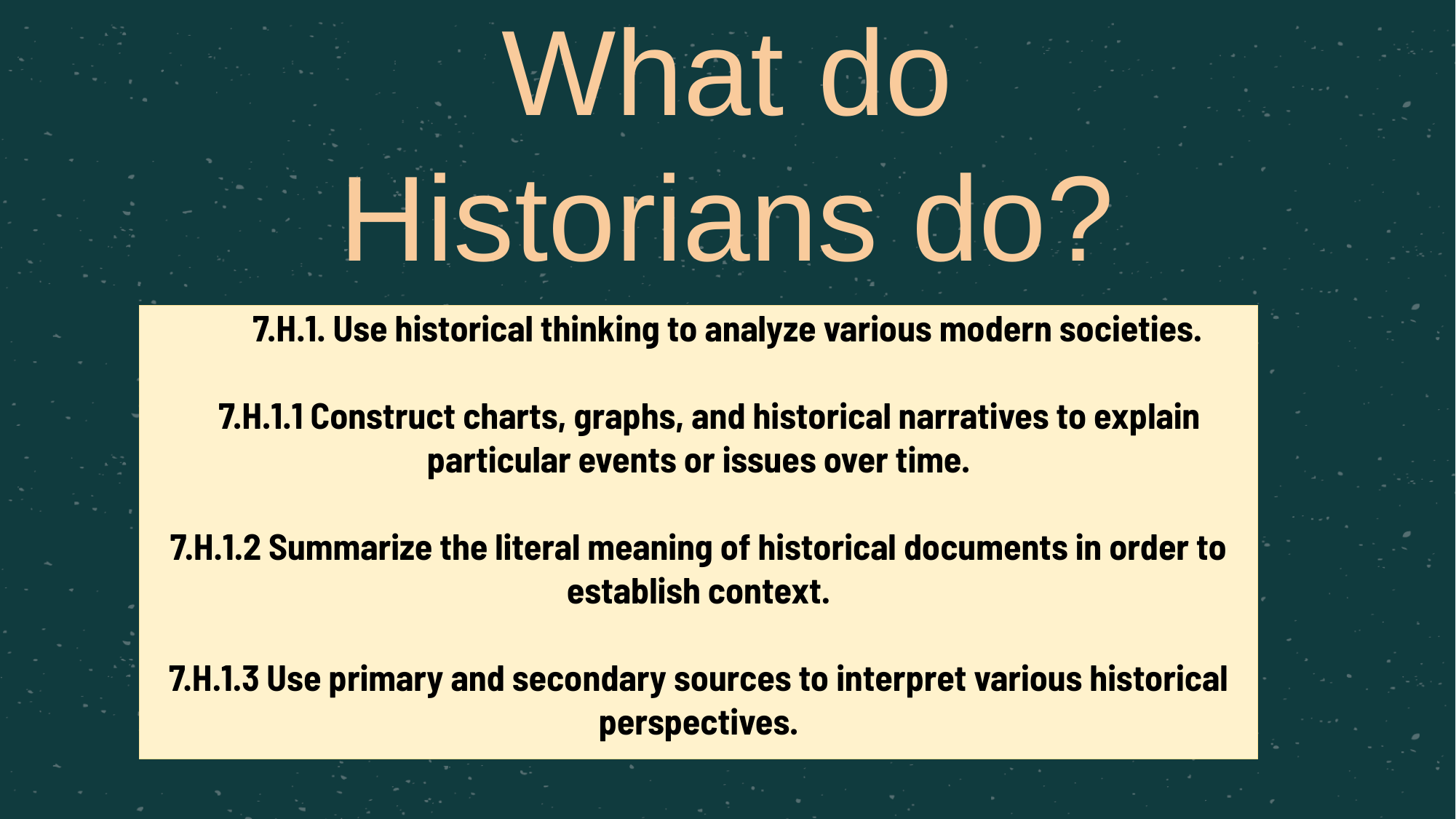

# What do Historians do?
        7.H.1. Use historical thinking to analyze various modern societies.

    7.H.1.1 Construct charts, graphs, and historical narratives to explain  particular events or issues over time.

7.H.1.2 Summarize the literal meaning of historical documents in order to establish context.

7.H.1.3 Use primary and secondary sources to interpret various historical perspectives.